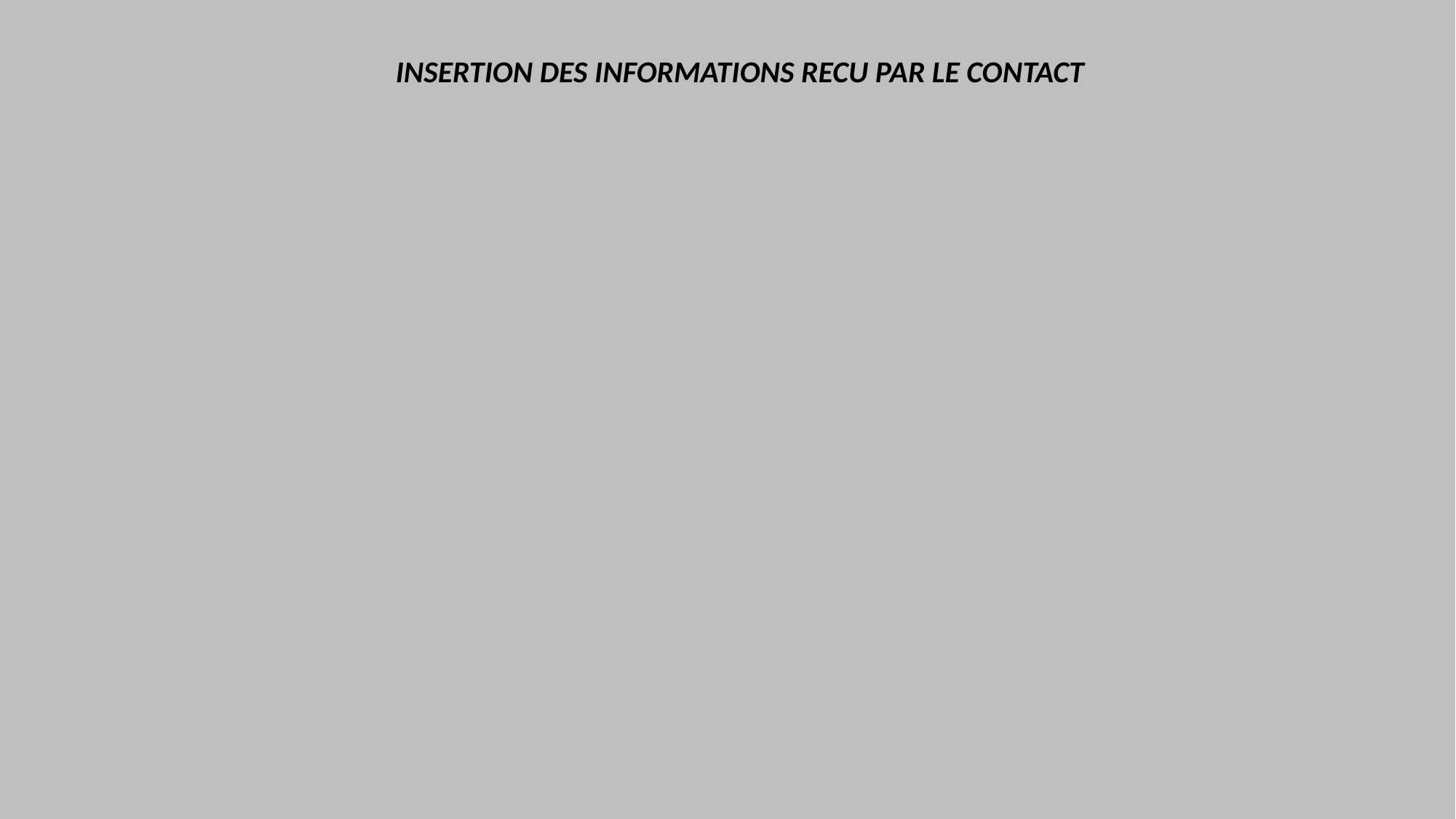

INSERTION DES INFORMATIONS RECU PAR LE CONTACT